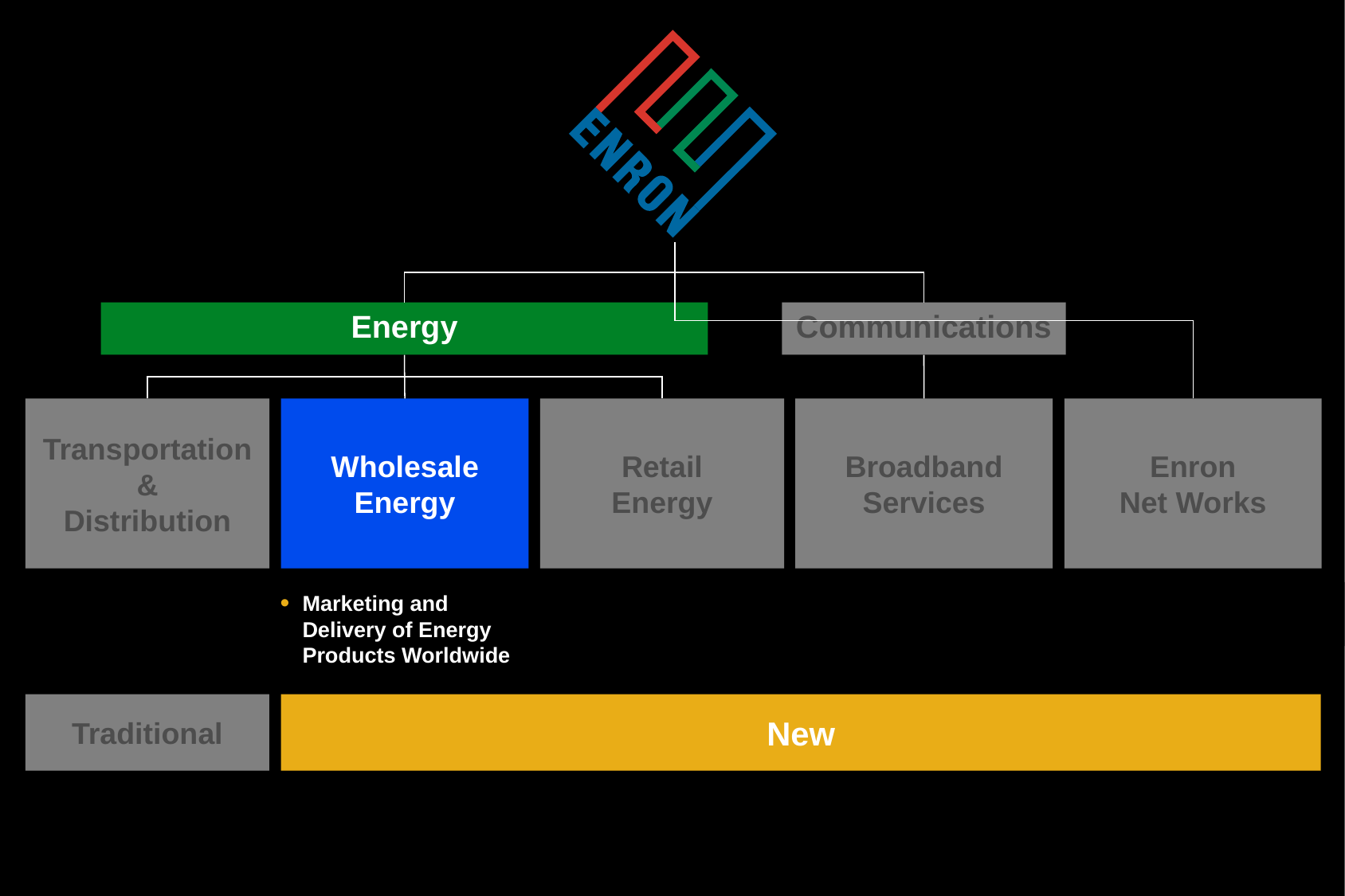

Energy
Communications
Transportation
&
Distribution
Wholesale
Energy
Retail
Energy
Broadband
Services
Enron
Net Works
Bandwidth Management
and Broadband Delivery
Services
Seeks IT Commercial synergies
Natural Gas
Transportation
Electric Distribution
Marketing and
Delivery of Energy
Products Worldwide
Energy Outsourcing
to Commercial and
Industrial Customers
Traditional
New